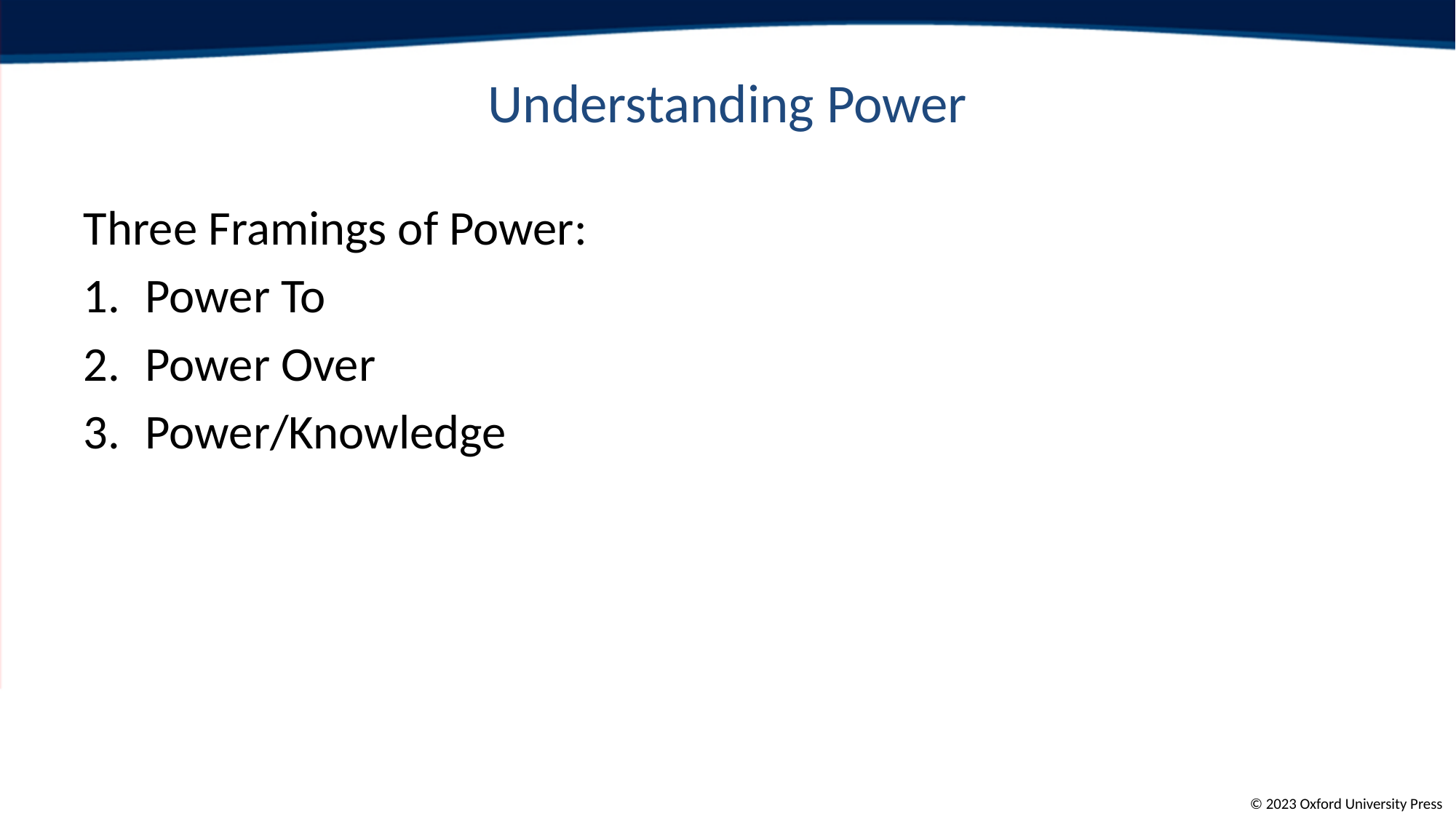

# Understanding Power
Three Framings of Power:
Power To
Power Over
Power/Knowledge